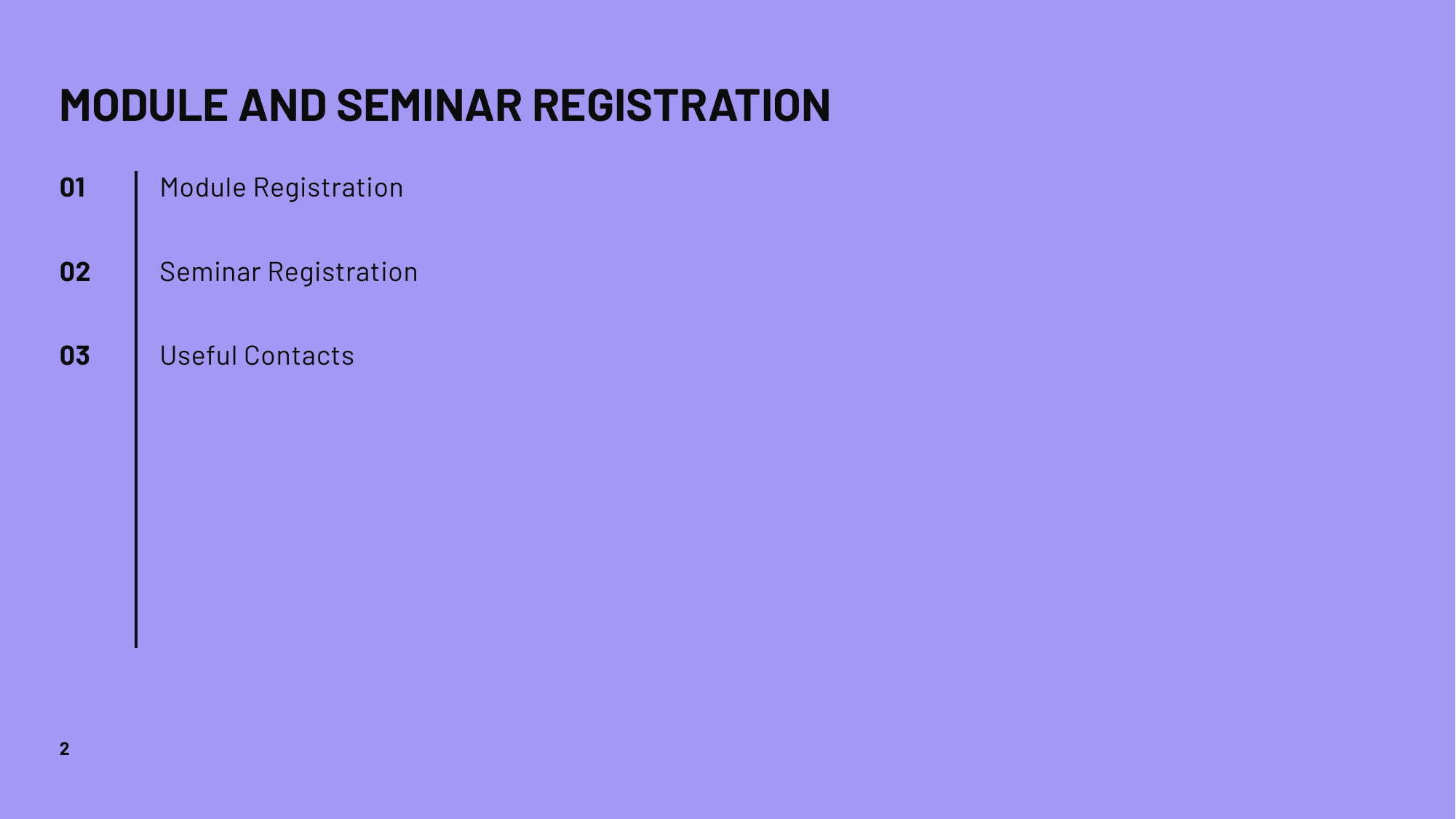

# MODULE AND SEMINAR REGISTRATION
Module Registration
01
Seminar Registration
02
Useful Contacts
03
2